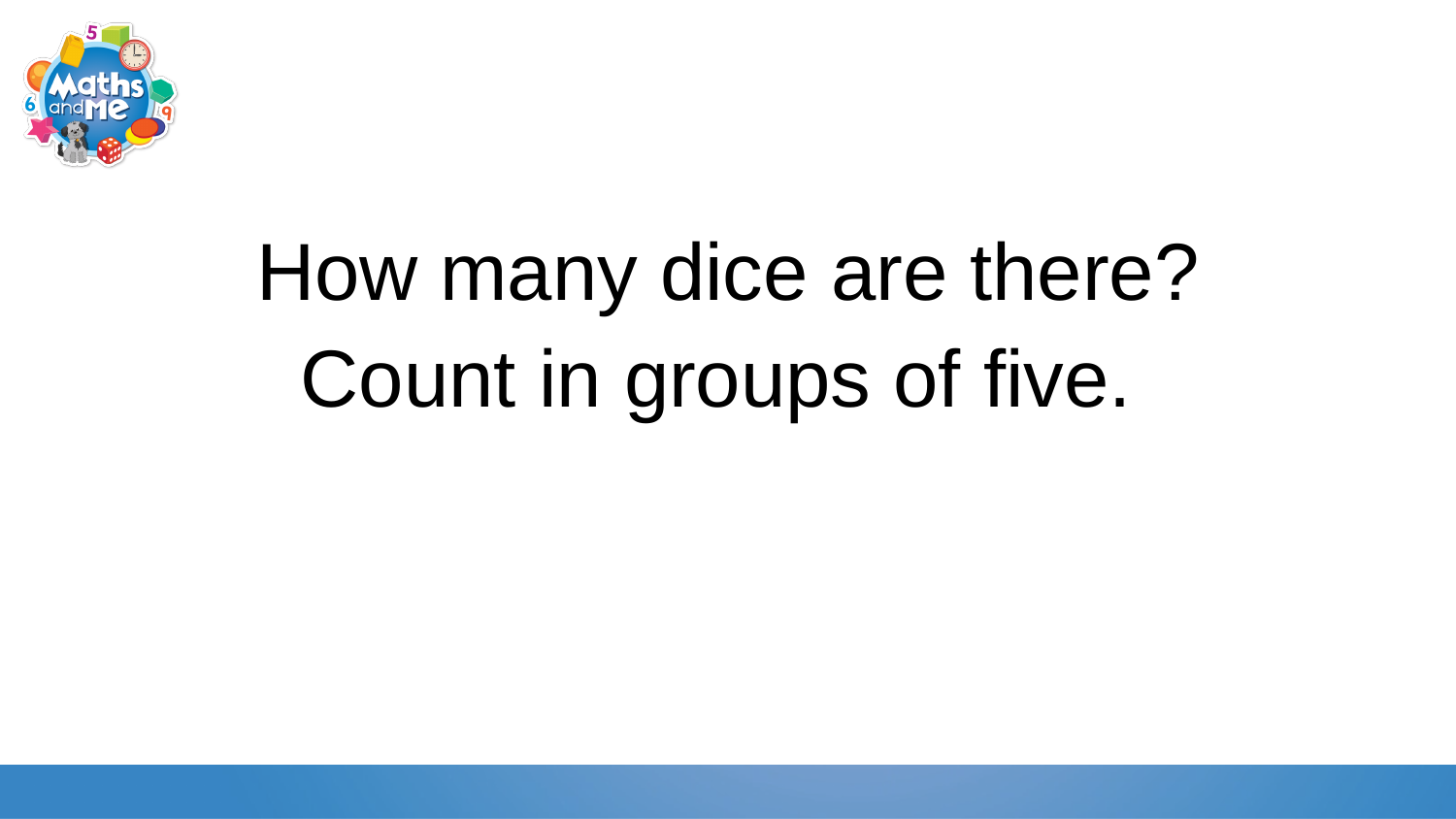

How many dice are there?
Count in groups of five.